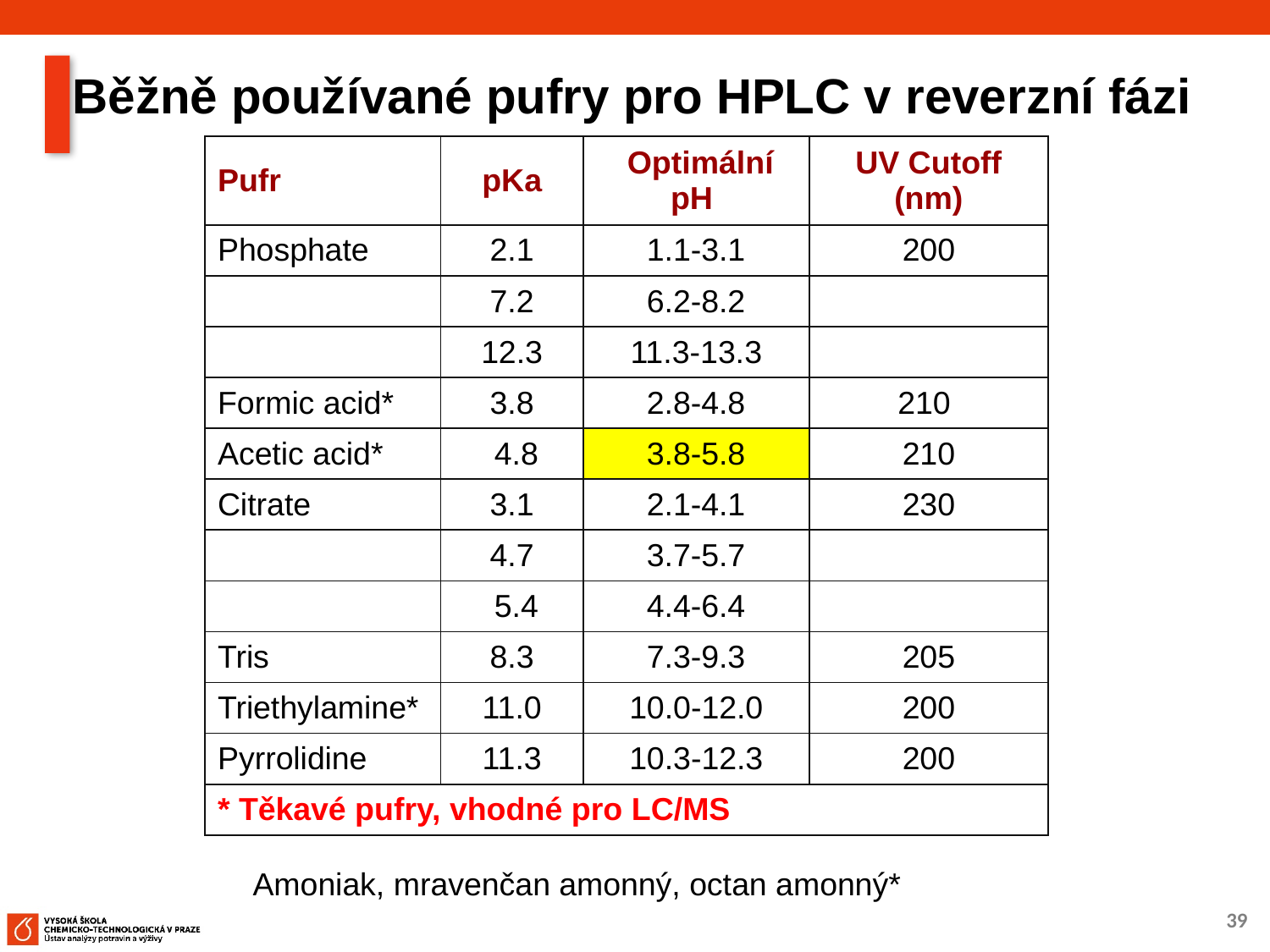

Běžně používané pufry pro HPLC v reverzní fázi

| Pufr | pKa | Optimální pH | UV Cutoff (nm) |
| --- | --- | --- | --- |
| Phosphate | 2.1 | 1.1-3.1 | 200 |
|  | 7.2 | 6.2-8.2 |  |
|  | 12.3 | 11.3-13.3 |  |
| Formic acid\* | 3.8 | 2.8-4.8 | 210 |
| Acetic acid\* | 4.8 | 3.8-5.8 | 210 |
| Citrate | 3.1 | 2.1-4.1 | 230 |
|  | 4.7 | 3.7-5.7 |  |
|  | 5.4 | 4.4-6.4 |  |
| Tris | 8.3 | 7.3-9.3 | 205 |
| Triethylamine\* | 11.0 | 10.0-12.0 | 200 |
| Pyrrolidine | 11.3 | 10.3-12.3 | 200 |
| \* Těkavé pufry, vhodné pro LC/MS |  |  |  |
|  |
| --- |
Amoniak, mravenčan amonný, octan amonný*